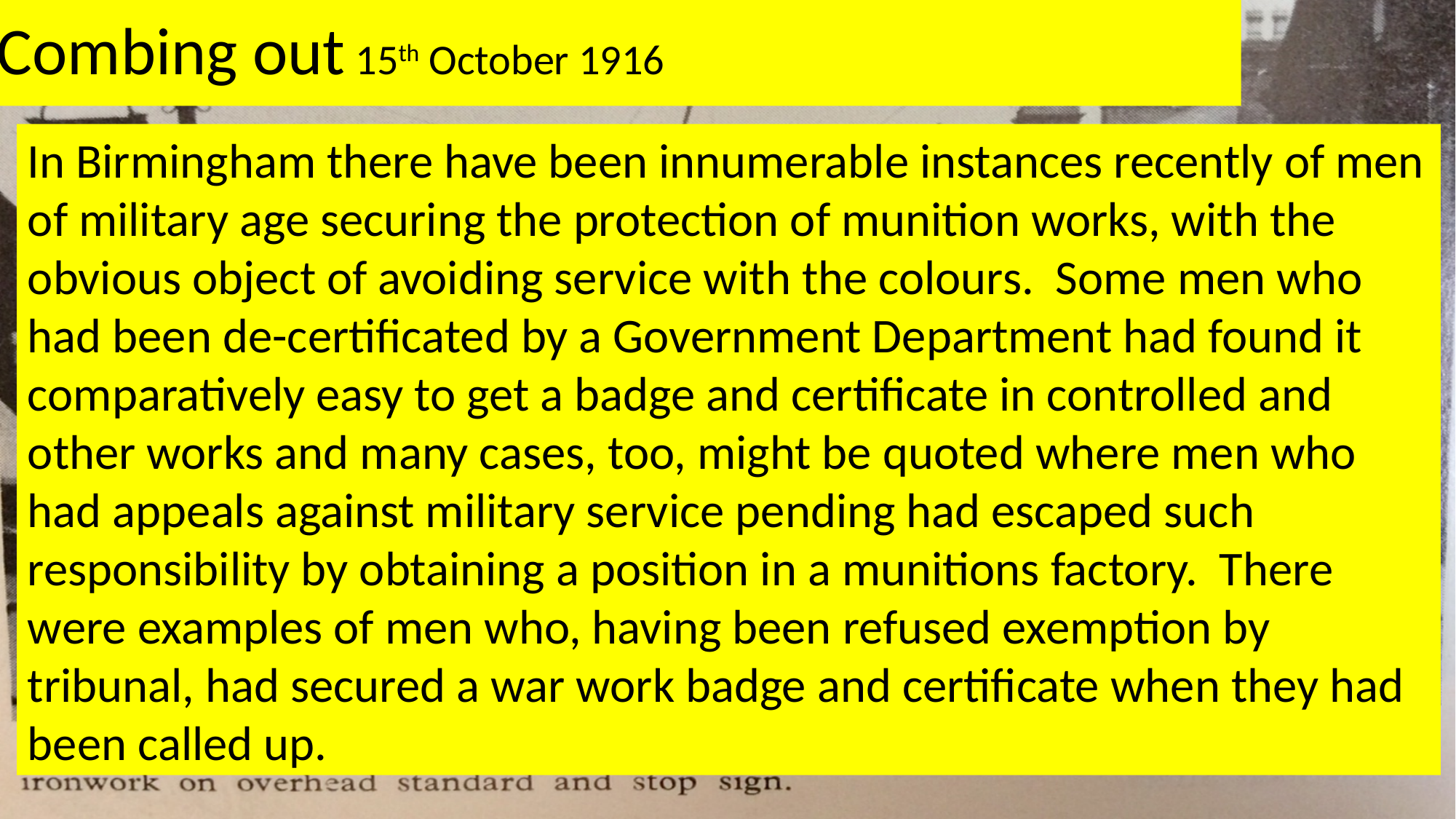

# Combing out 15th October 1916
In Birmingham there have been innumerable instances recently of men of military age securing the protection of munition works, with the obvious object of avoiding service with the colours.  Some men who had been de-certificated by a Government Department had found it comparatively easy to get a badge and certificate in controlled and other works and many cases, too, might be quoted where men who had appeals against military service pending had escaped such responsibility by obtaining a position in a munitions factory.  There were examples of men who, having been refused exemption by tribunal, had secured a war work badge and certificate when they had been called up.